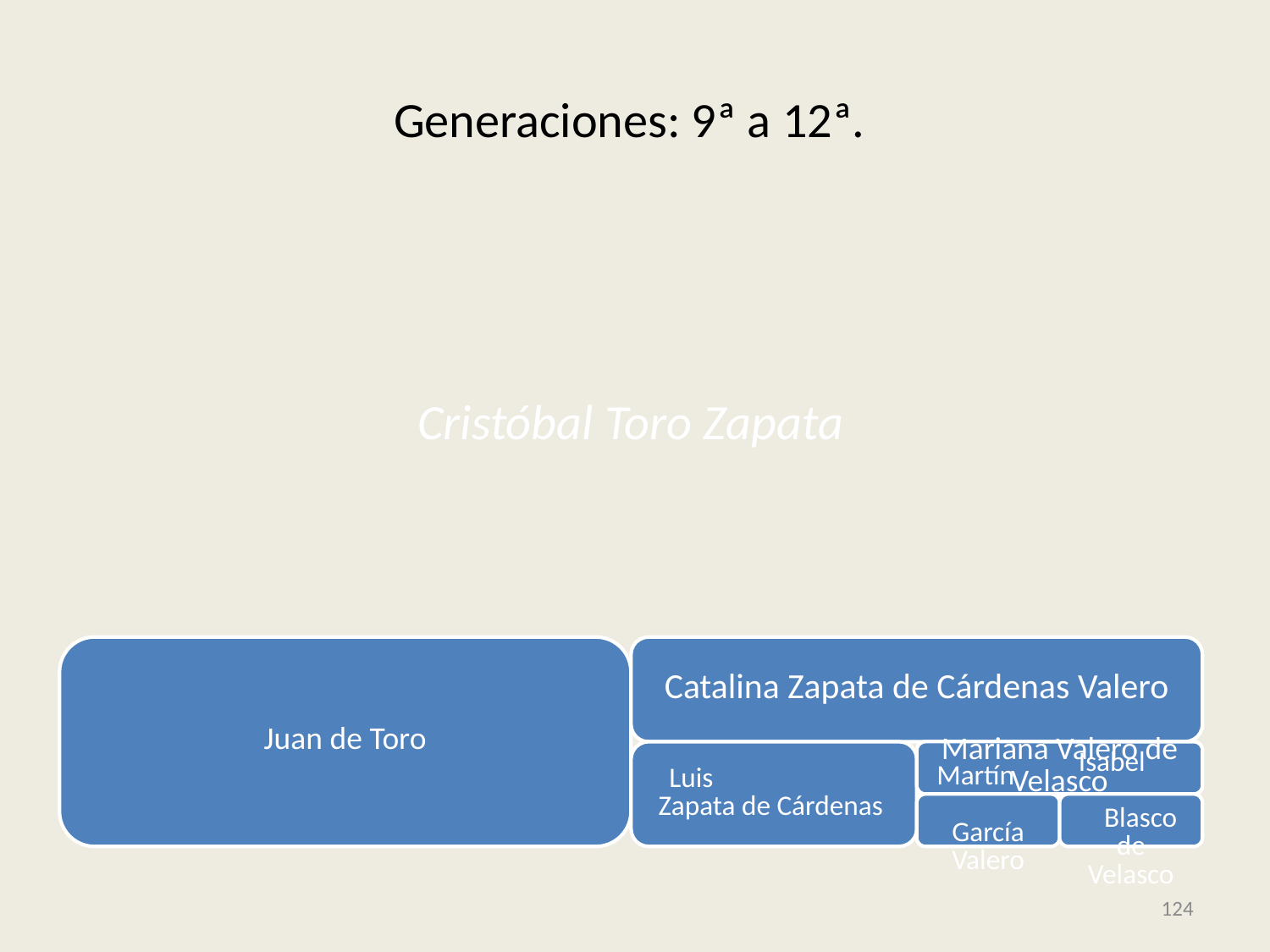

# Generaciones: 9ª a 12ª.
Catalina Zapata de Cárdenas Valero
Luis                           Zapata de Cárdenas
Cristóbal Toro Zapata
Juan de Toro
124